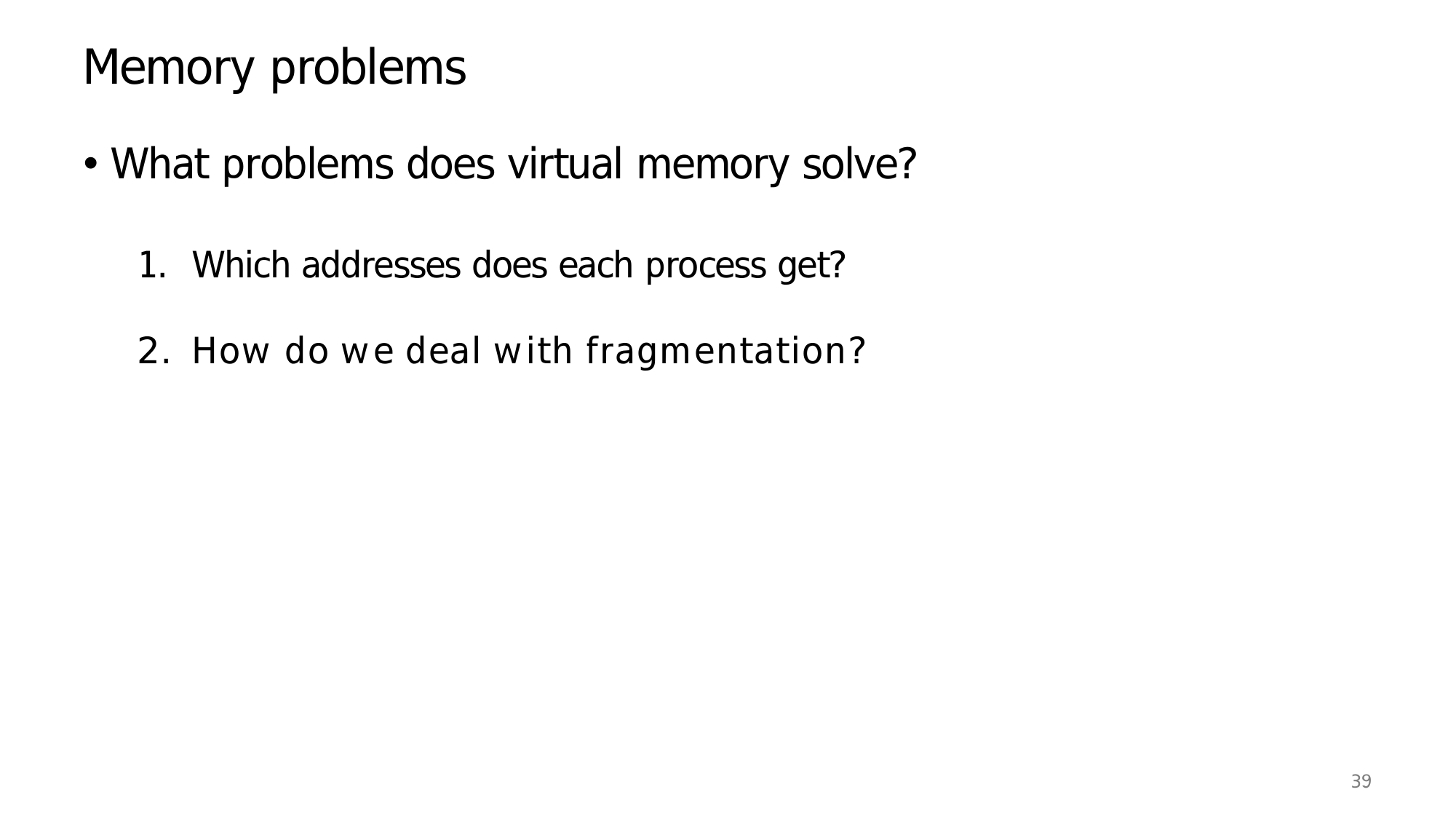

# Memory problems
What problems does virtual memory solve?
Which addresses does each process get?
How do we deal with fragmentation?
39